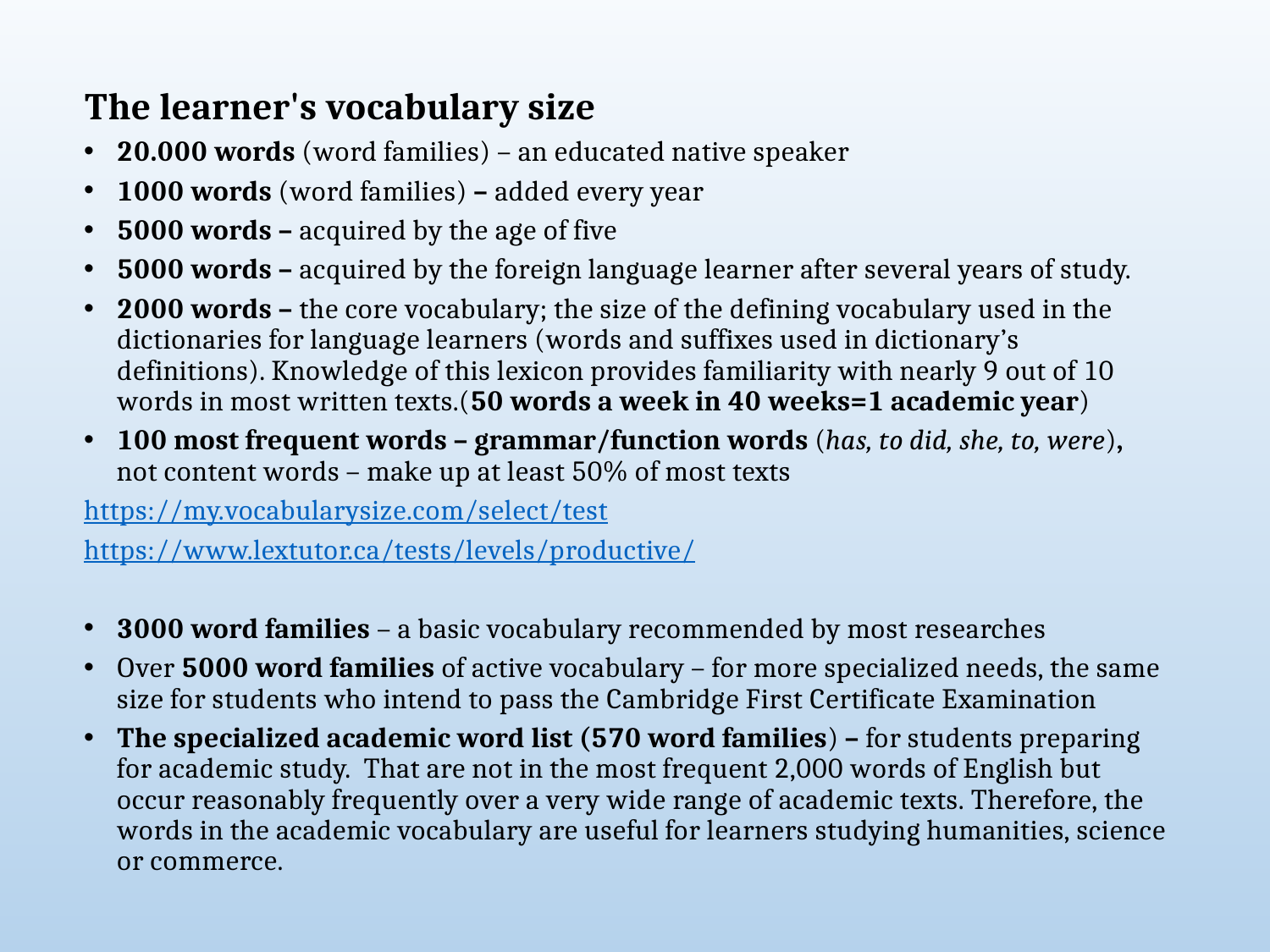

The learner's vocabulary size
20.000 words (word families) – an educated native speaker
1000 words (word families) – added every year
5000 words – acquired by the age of five
5000 words – acquired by the foreign language learner after several years of study.
2000 words – the core vocabulary; the size of the defining vocabulary used in the dictionaries for language learners (words and suffixes used in dictionary’s definitions). Knowledge of this lexicon provides familiarity with nearly 9 out of 10 words in most written texts.(50 words a week in 40 weeks=1 academic year)
100 most frequent words – grammar/function words (has, to did, she, to, were), not content words – make up at least 50% of most texts
https://my.vocabularysize.com/select/test
https://www.lextutor.ca/tests/levels/productive/

3000 word families – a basic vocabulary recommended by most researches
Over 5000 word families of active vocabulary – for more specialized needs, the same size for students who intend to pass the Cambridge First Certificate Examination
The specialized academic word list (570 word families) – for students preparing for academic study.  That are not in the most frequent 2,000 words of English but occur reasonably frequently over a very wide range of academic texts. Therefore, the words in the academic vocabulary are useful for learners studying humanities, science or commerce.